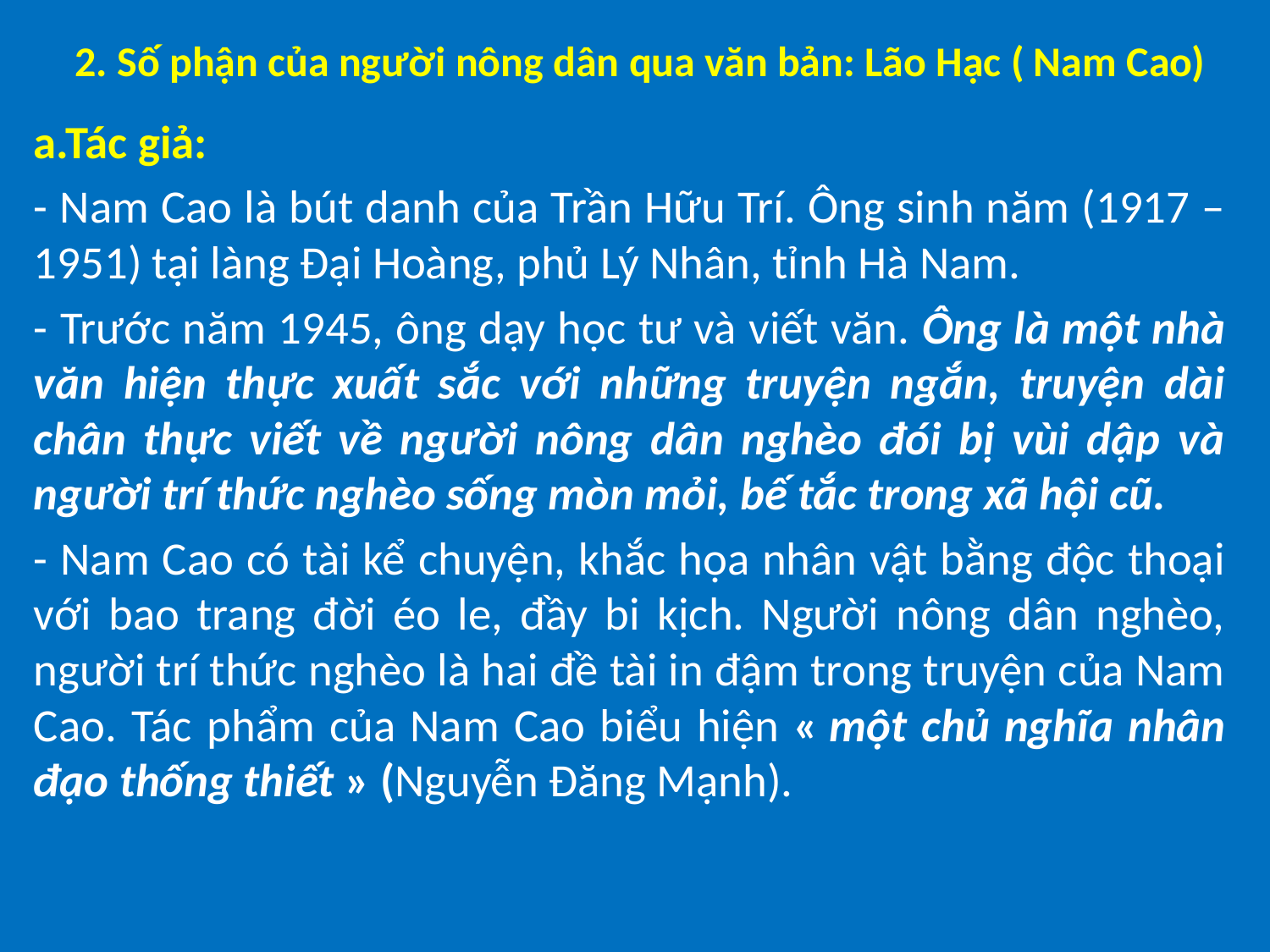

# 2. Số phận của người nông dân qua văn bản: Lão Hạc ( Nam Cao)
a.Tác giả:
- Nam Cao là bút danh của Trần Hữu Trí. Ông sinh năm (1917 – 1951) tại làng Đại Hoàng, phủ Lý Nhân, tỉnh Hà Nam.
- Trước năm 1945, ông dạy học tư và viết văn. Ông là một nhà văn hiện thực xuất sắc với những truyện ngắn, truyện dài chân thực viết về người nông dân nghèo đói bị vùi dập và người trí thức nghèo sống mòn mỏi, bế tắc trong xã hội cũ.
- Nam Cao có tài kể chuyện, khắc họa nhân vật bằng độc thoại với bao trang đời éo le, đầy bi kịch. Người nông dân nghèo, người trí thức nghèo là hai đề tài in đậm trong truyện của Nam Cao. Tác phẩm của Nam Cao biểu hiện « một chủ nghĩa nhân đạo thống thiết » (Nguyễn Đăng Mạnh).